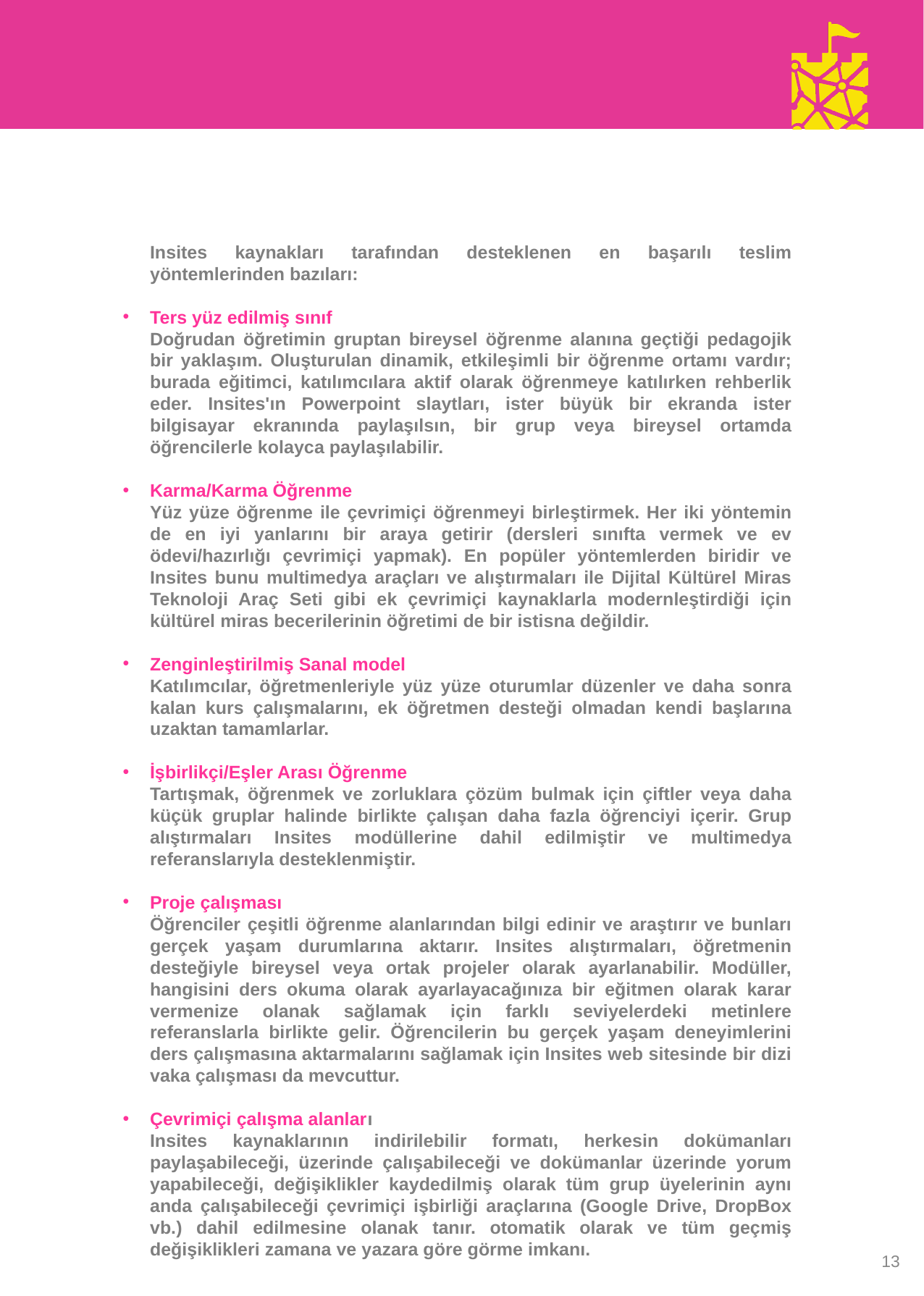

Insites kaynakları tarafından desteklenen en başarılı teslim yöntemlerinden bazıları:

Ters yüz edilmiş sınıf
	Doğrudan öğretimin gruptan bireysel öğrenme alanına geçtiği pedagojik bir yaklaşım. Oluşturulan dinamik, etkileşimli bir öğrenme ortamı vardır; burada eğitimci, katılımcılara aktif olarak öğrenmeye katılırken rehberlik eder. Insites'ın Powerpoint slaytları, ister büyük bir ekranda ister bilgisayar ekranında paylaşılsın, bir grup veya bireysel ortamda öğrencilerle kolayca paylaşılabilir.

Karma/Karma Öğrenme
	Yüz yüze öğrenme ile çevrimiçi öğrenmeyi birleştirmek. Her iki yöntemin de en iyi yanlarını bir araya getirir (dersleri sınıfta vermek ve ev ödevi/hazırlığı çevrimiçi yapmak). En popüler yöntemlerden biridir ve Insites bunu multimedya araçları ve alıştırmaları ile Dijital Kültürel Miras Teknoloji Araç Seti gibi ek çevrimiçi kaynaklarla modernleştirdiği için kültürel miras becerilerinin öğretimi de bir istisna değildir.

Zenginleştirilmiş Sanal model
	Katılımcılar, öğretmenleriyle yüz yüze oturumlar düzenler ve daha sonra kalan kurs çalışmalarını, ek öğretmen desteği olmadan kendi başlarına uzaktan tamamlarlar.

İşbirlikçi/Eşler Arası Öğrenme
	Tartışmak, öğrenmek ve zorluklara çözüm bulmak için çiftler veya daha küçük gruplar halinde birlikte çalışan daha fazla öğrenciyi içerir. Grup alıştırmaları Insites modüllerine dahil edilmiştir ve multimedya referanslarıyla desteklenmiştir.

Proje çalışması
	Öğrenciler çeşitli öğrenme alanlarından bilgi edinir ve araştırır ve bunları gerçek yaşam durumlarına aktarır. Insites alıştırmaları, öğretmenin desteğiyle bireysel veya ortak projeler olarak ayarlanabilir. Modüller, hangisini ders okuma olarak ayarlayacağınıza bir eğitmen olarak karar vermenize olanak sağlamak için farklı seviyelerdeki metinlere referanslarla birlikte gelir. Öğrencilerin bu gerçek yaşam deneyimlerini ders çalışmasına aktarmalarını sağlamak için Insites web sitesinde bir dizi vaka çalışması da mevcuttur.

Çevrimiçi çalışma alanları
	Insites kaynaklarının indirilebilir formatı, herkesin dokümanları paylaşabileceği, üzerinde çalışabileceği ve dokümanlar üzerinde yorum yapabileceği, değişiklikler kaydedilmiş olarak tüm grup üyelerinin aynı anda çalışabileceği çevrimiçi işbirliği araçlarına (Google Drive, DropBox vb.) dahil edilmesine olanak tanır. otomatik olarak ve tüm geçmiş değişiklikleri zamana ve yazara göre görme imkanı.

13